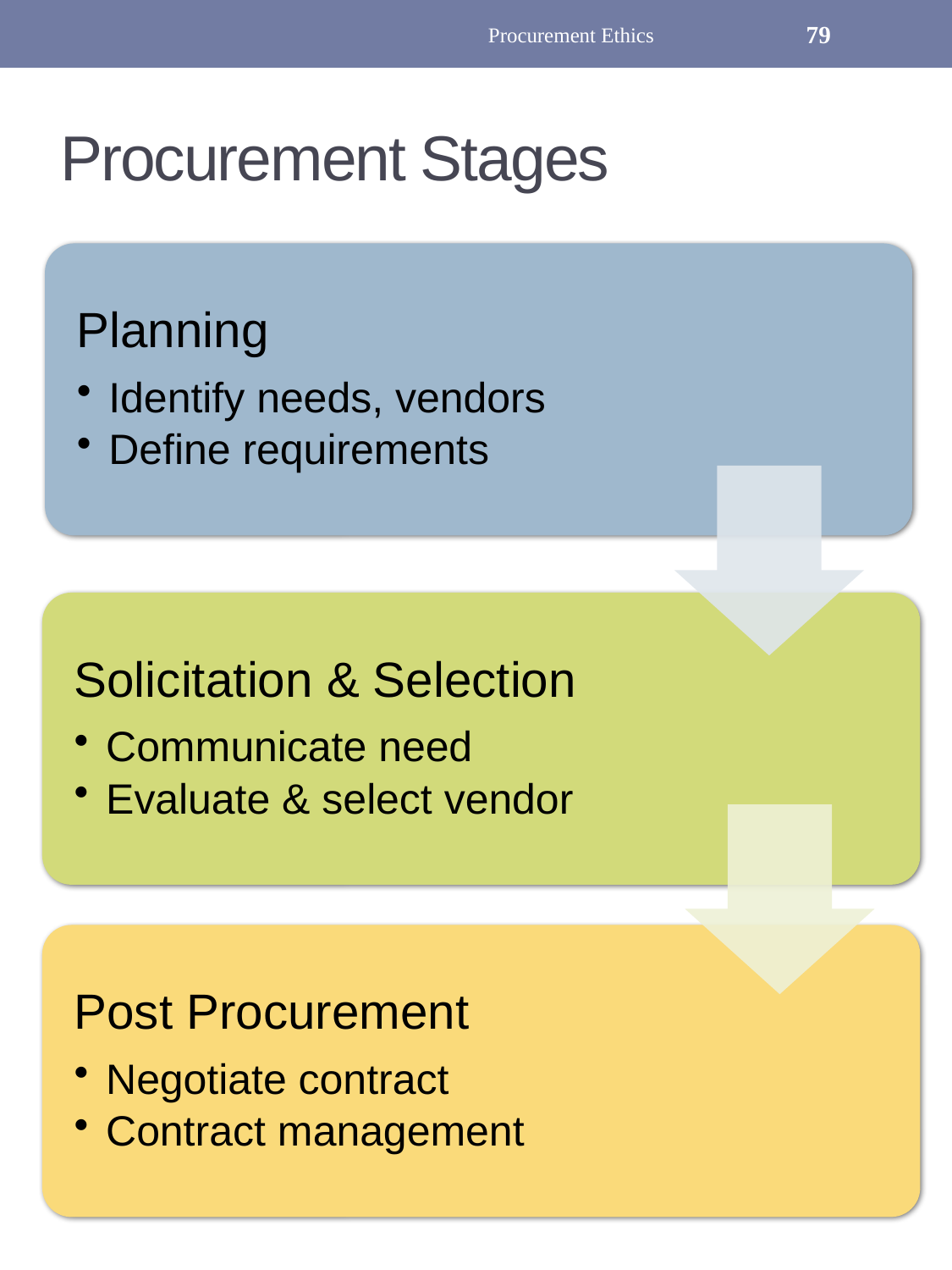

Procurement Ethics
79
# Procurement Stages
Planning
Identify needs, vendors
Define requirements
Solicitation & Selection
Communicate need
Evaluate & select vendor
Post Procurement
Negotiate contract
Contract management